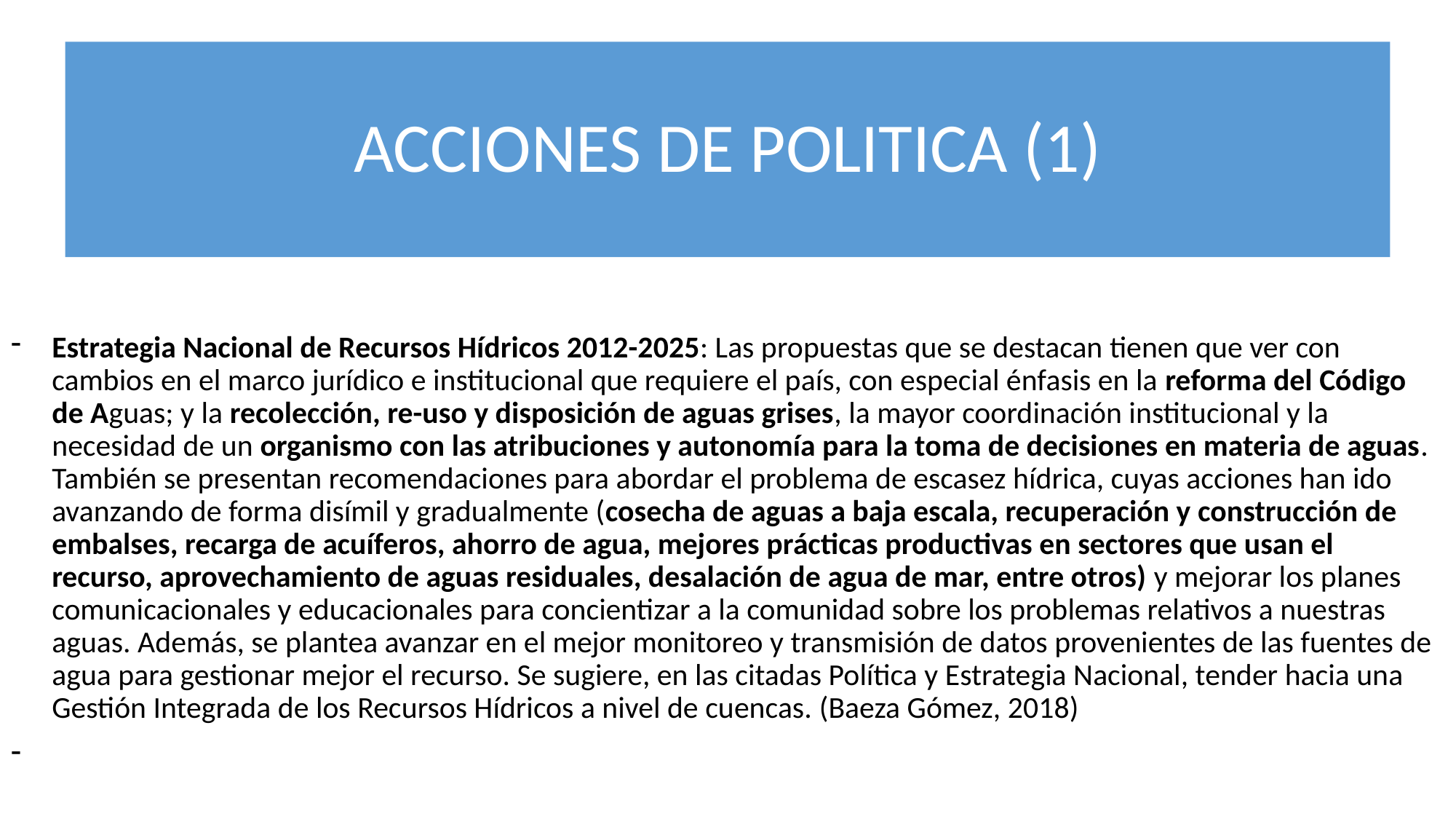

# ACCIONES DE POLITICA (1)
Estrategia Nacional de Recursos Hídricos 2012-2025: Las propuestas que se destacan tienen que ver con cambios en el marco jurídico e institucional que requiere el país, con especial énfasis en la reforma del Código de Aguas; y la recolección, re-uso y disposición de aguas grises, la mayor coordinación institucional y la necesidad de un organismo con las atribuciones y autonomía para la toma de decisiones en materia de aguas. También se presentan recomendaciones para abordar el problema de escasez hídrica, cuyas acciones han ido avanzando de forma disímil y gradualmente (cosecha de aguas a baja escala, recuperación y construcción de embalses, recarga de acuíferos, ahorro de agua, mejores prácticas productivas en sectores que usan el recurso, aprovechamiento de aguas residuales, desalación de agua de mar, entre otros) y mejorar los planes comunicacionales y educacionales para concientizar a la comunidad sobre los problemas relativos a nuestras aguas. Además, se plantea avanzar en el mejor monitoreo y transmisión de datos provenientes de las fuentes de agua para gestionar mejor el recurso. Se sugiere, en las citadas Política y Estrategia Nacional, tender hacia una Gestión Integrada de los Recursos Hídricos a nivel de cuencas. (Baeza Gómez, 2018)